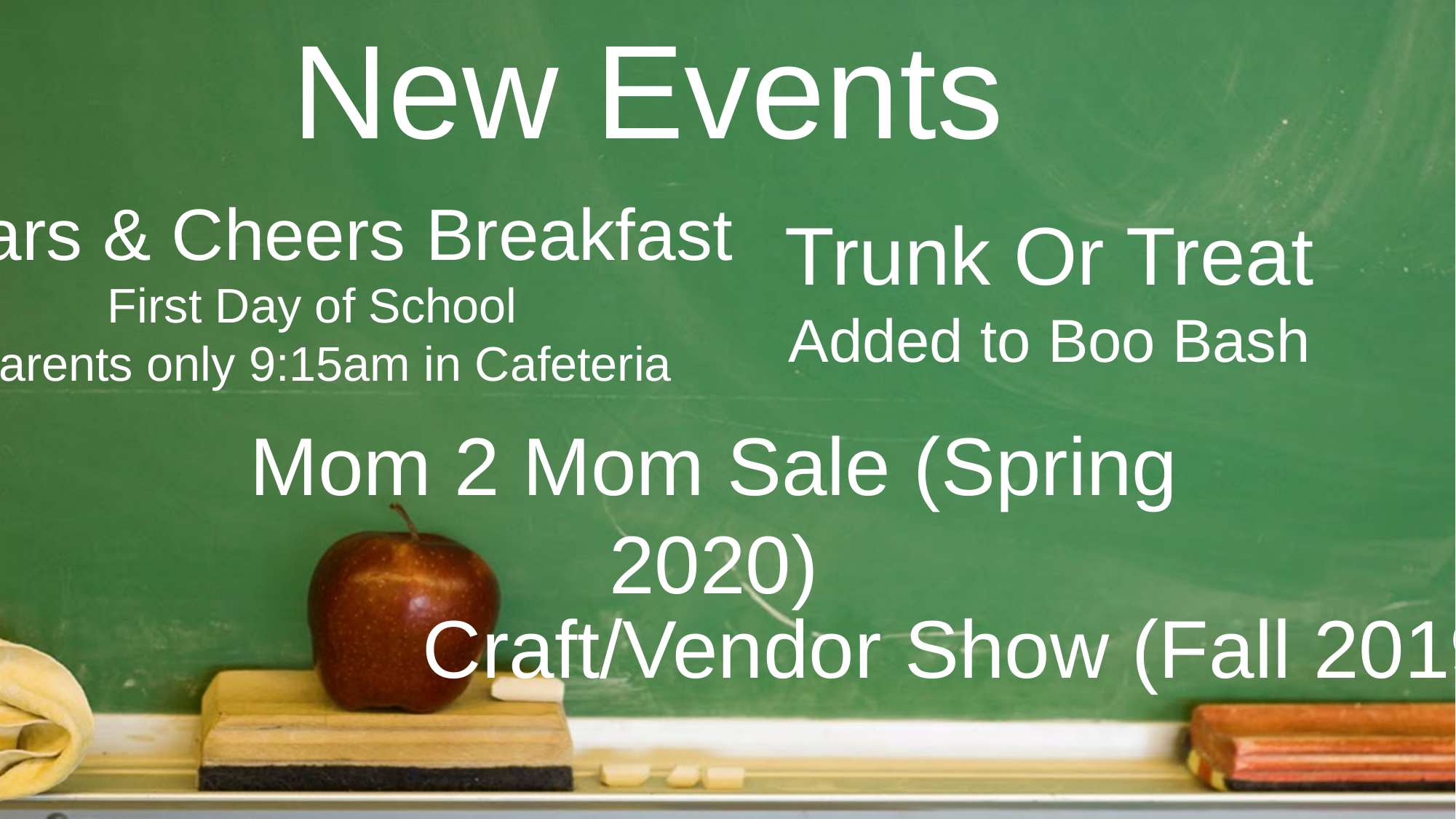

New Events
Tears & Cheers Breakfast
First Day of School
Parents only 9:15am in Cafeteria
Trunk Or Treat
Added to Boo Bash
Mom 2 Mom Sale (Spring 2020)
Craft/Vendor Show (Fall 2019)